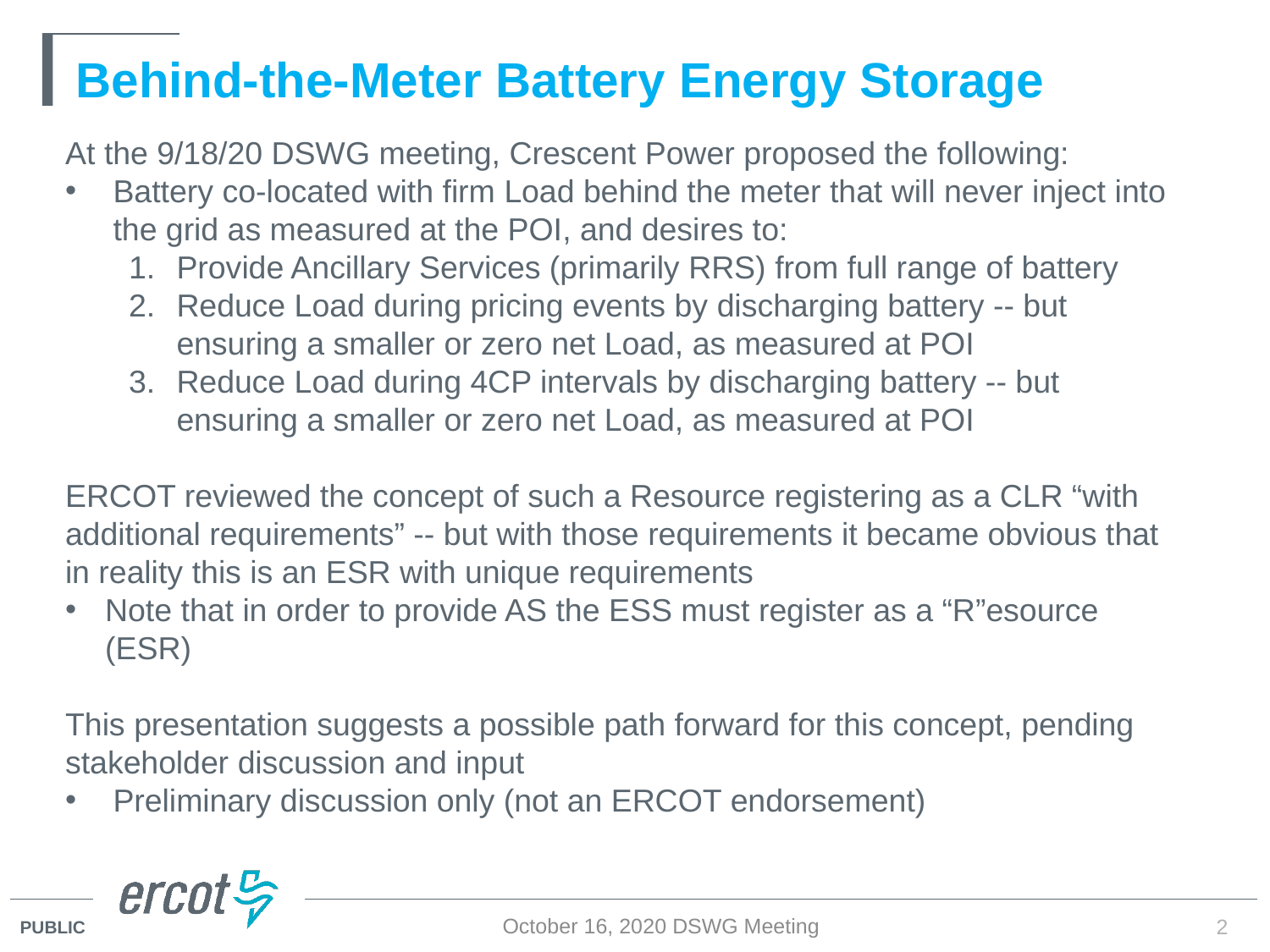

Behind-the-Meter Battery Energy Storage
At the 9/18/20 DSWG meeting, Crescent Power proposed the following:
Battery co-located with firm Load behind the meter that will never inject into the grid as measured at the POI, and desires to:
Provide Ancillary Services (primarily RRS) from full range of battery
Reduce Load during pricing events by discharging battery -- but ensuring a smaller or zero net Load, as measured at POI
Reduce Load during 4CP intervals by discharging battery -- but ensuring a smaller or zero net Load, as measured at POI

ERCOT reviewed the concept of such a Resource registering as a CLR “with additional requirements” -- but with those requirements it became obvious that in reality this is an ESR with unique requirements
Note that in order to provide AS the ESS must register as a “R”esource (ESR)

This presentation suggests a possible path forward for this concept, pending stakeholder discussion and input
Preliminary discussion only (not an ERCOT endorsement)
October 16, 2020 DSWG Meeting
2